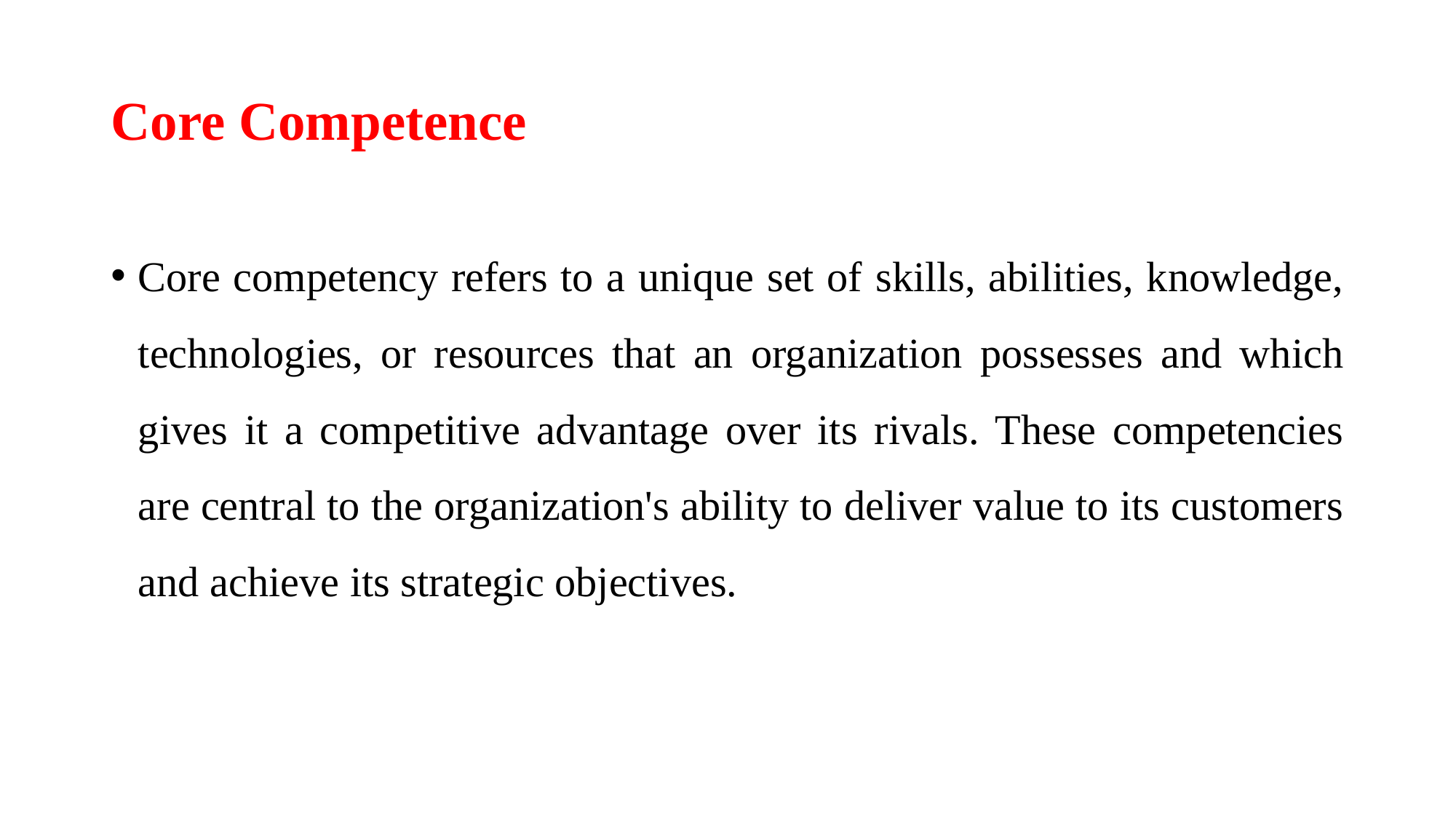

# Core Competence
Core competency refers to a unique set of skills, abilities, knowledge, technologies, or resources that an organization possesses and which gives it a competitive advantage over its rivals. These competencies are central to the organization's ability to deliver value to its customers and achieve its strategic objectives.